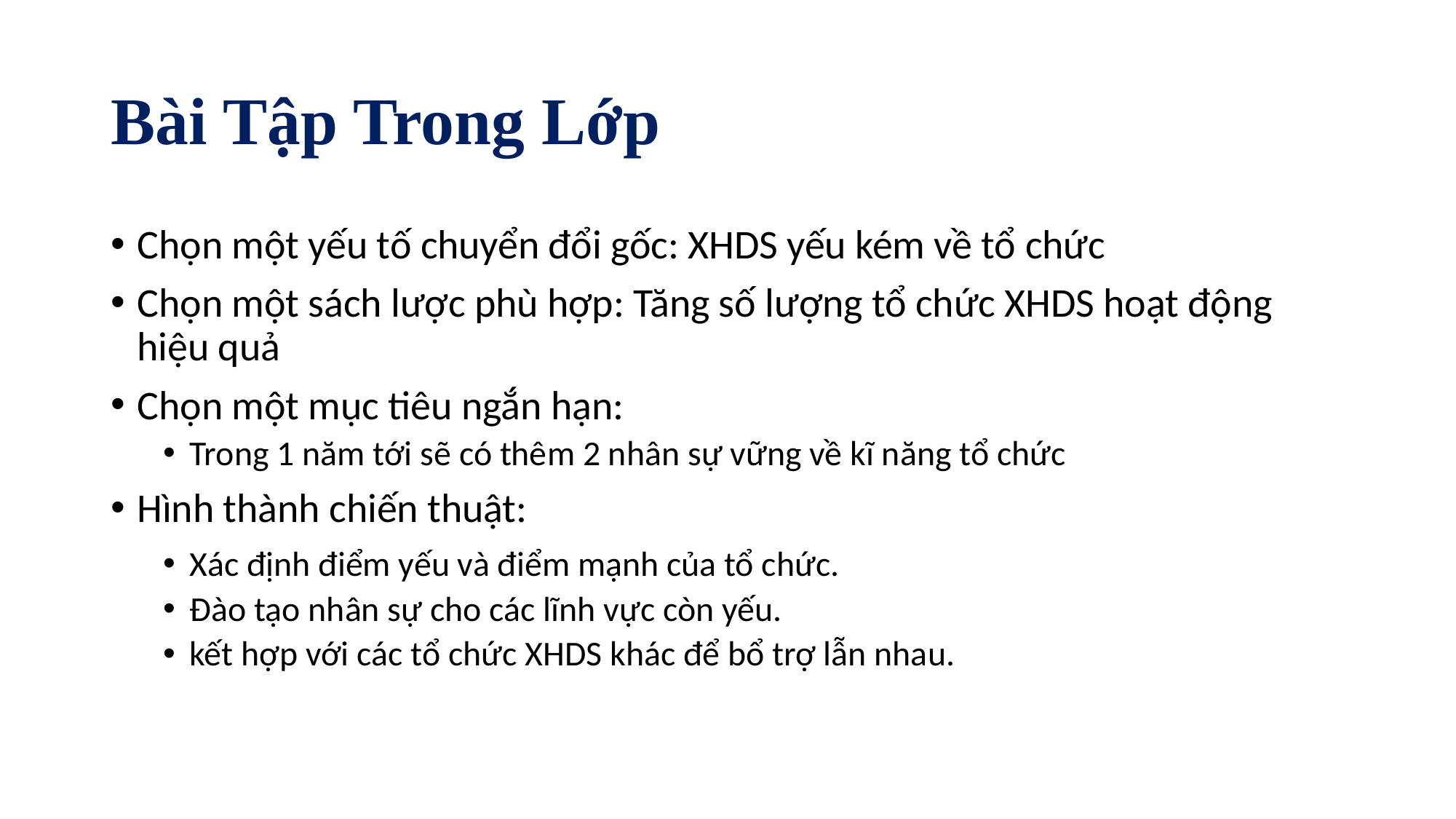

# Bài Tập Trong Lớp
Chọn một yếu tố chuyển đổi gốc: XHDS yếu kém về tổ chức
Chọn một sách lược phù hợp: Tăng số lượng tổ chức XHDS hoạt động hiệu quả
Chọn một mục tiêu ngắn hạn:
Trong 1 năm tới sẽ có thêm 2 nhân sự vững về kĩ năng tổ chức
Hình thành chiến thuật:
Xác định điểm yếu và điểm mạnh của tổ chức.
Đào tạo nhân sự cho các lĩnh vực còn yếu.
kết hợp với các tổ chức XHDS khác để bổ trợ lẫn nhau.